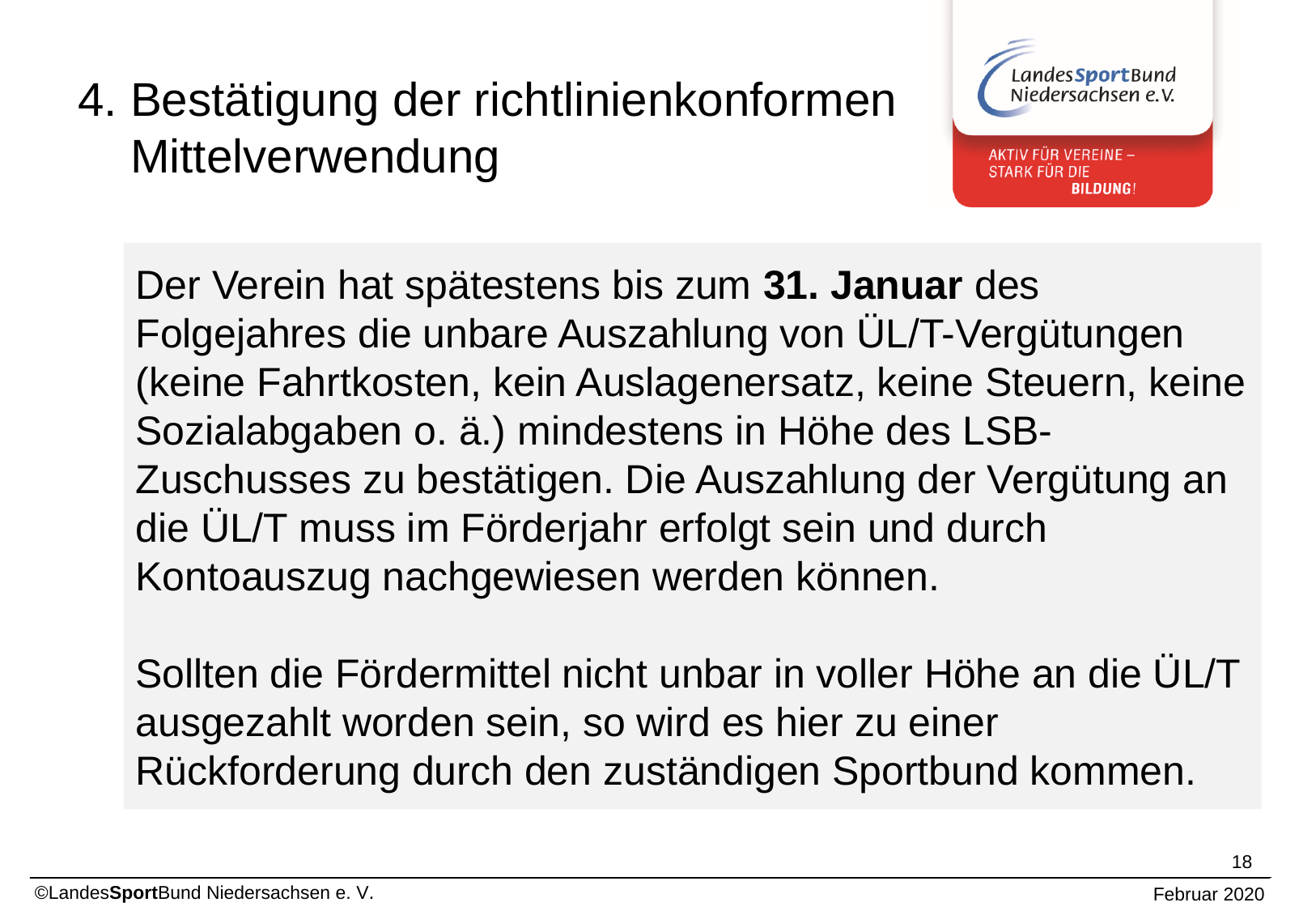

# 4. Bestätigung der richtlinienkonformen Mittelverwendung
Der Verein hat spätestens bis zum 31. Januar des Folgejahres die unbare Auszahlung von ÜL/T-Vergütungen (keine Fahrtkosten, kein Auslagenersatz, keine Steuern, keine Sozialabgaben o. ä.) mindestens in Höhe des LSB-Zuschusses zu bestätigen. Die Auszahlung der Vergütung an die ÜL/T muss im Förderjahr erfolgt sein und durch Kontoauszug nachgewiesen werden können.

Sollten die Fördermittel nicht unbar in voller Höhe an die ÜL/T ausgezahlt worden sein, so wird es hier zu einer Rückforderung durch den zuständigen Sportbund kommen.